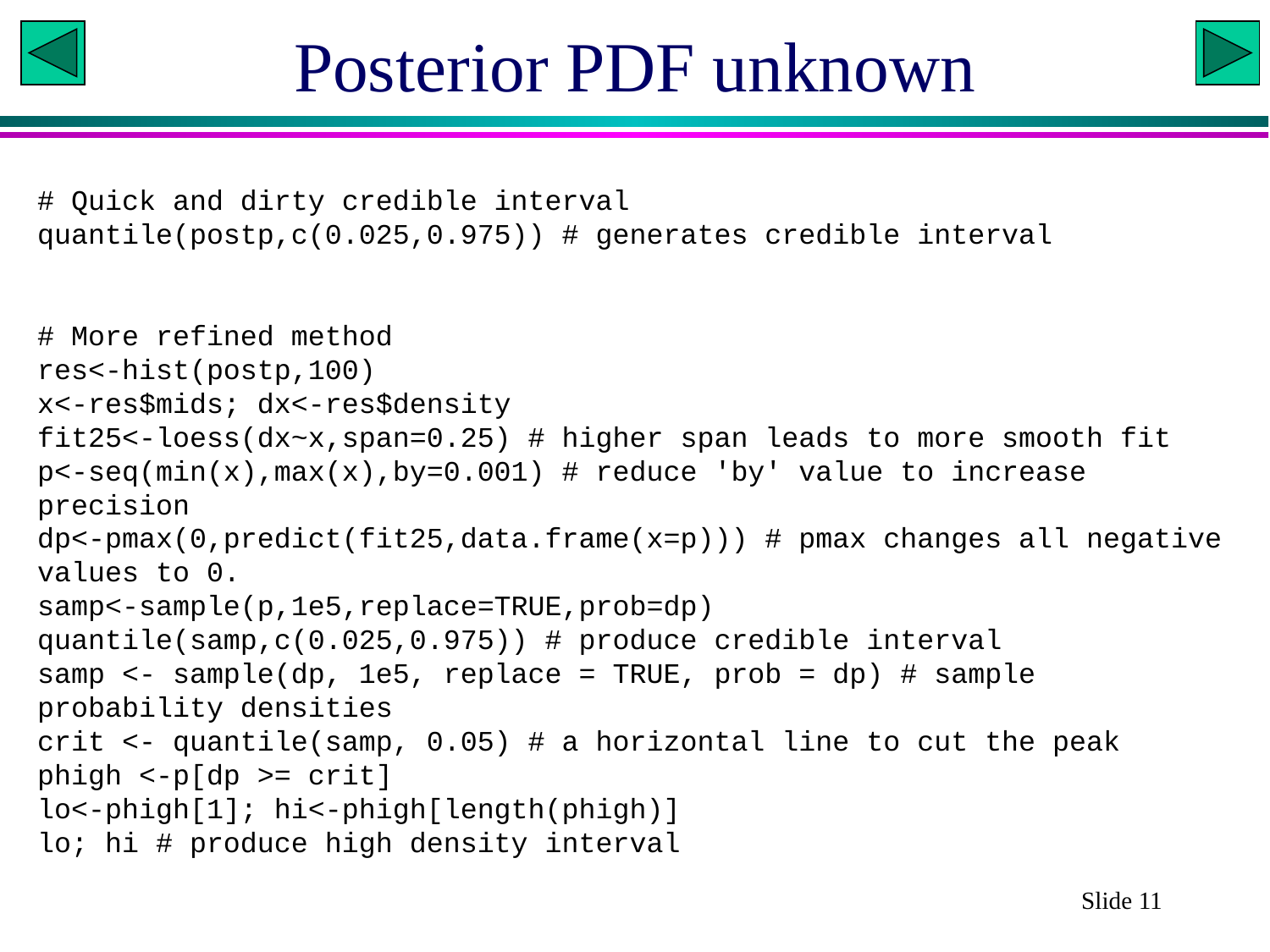

# Posterior PDF unknown
# Quick and dirty credible interval
quantile(postp,c(0.025,0.975)) # generates credible interval

# More refined method
res<-hist(postp,100)
x<-res$mids; dx<-res$density
fit25<-loess(dx~x,span=0.25) # higher span leads to more smooth fit
p<-seq(min(x),max(x),by=0.001) # reduce 'by' value to increase precision
dp<-pmax(0,predict(fit25,data.frame(x=p))) # pmax changes all negative values to 0.
samp<-sample(p,1e5,replace=TRUE,prob=dp)
quantile(samp,c(0.025,0.975)) # produce credible interval
samp <- sample(dp, 1e5, replace = TRUE, prob = dp) # sample probability densities
crit <- quantile(samp, 0.05) # a horizontal line to cut the peak
phigh <-p[dp >= crit]
lo<-phigh[1]; hi<-phigh[length(phigh)]
lo; hi # produce high density interval
Slide 11